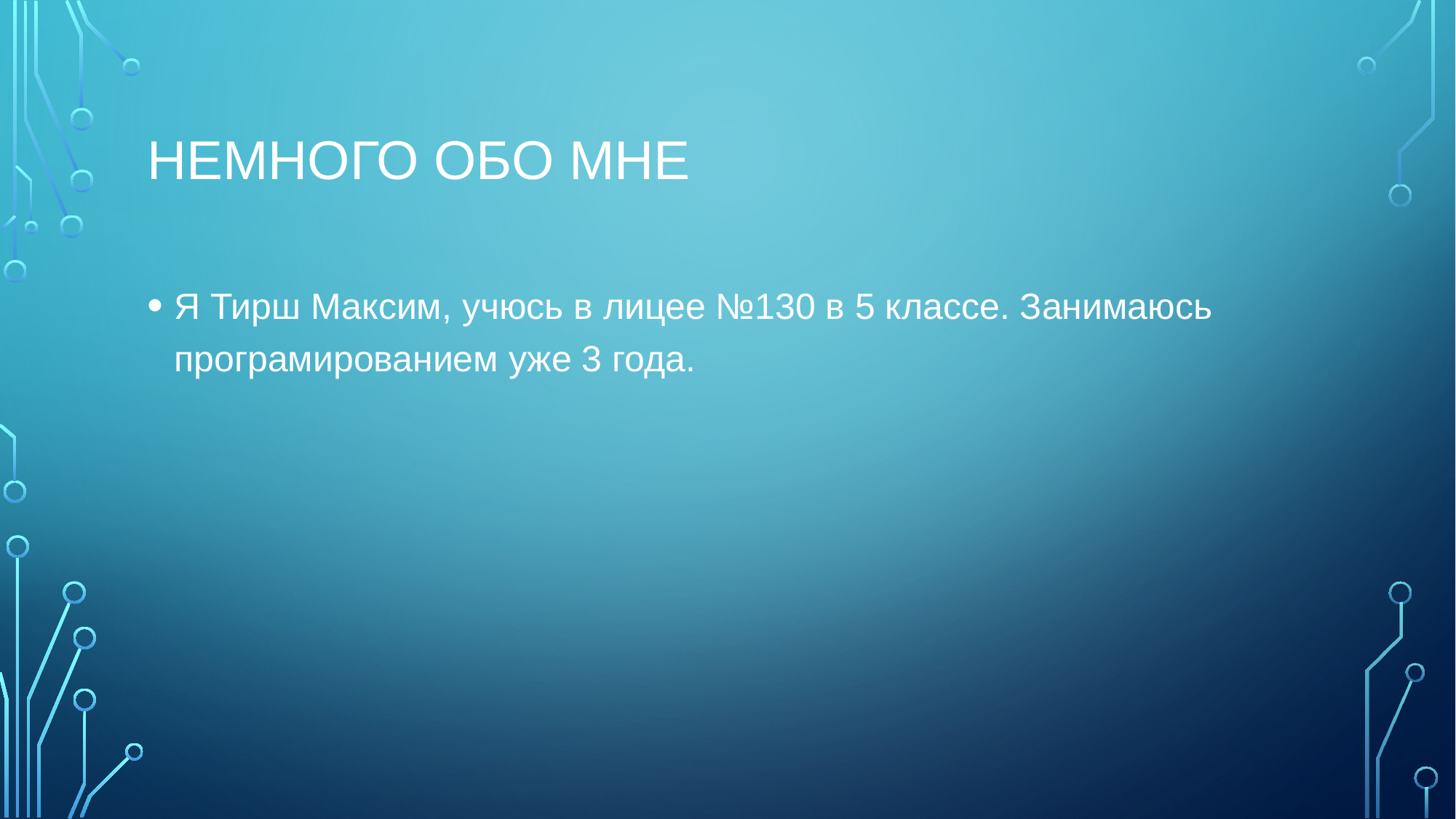

# Немного обо мне
Я Тирш Максим, учюсь в лицее №130 в 5 классе. Занимаюсь програмированием уже 3 года.